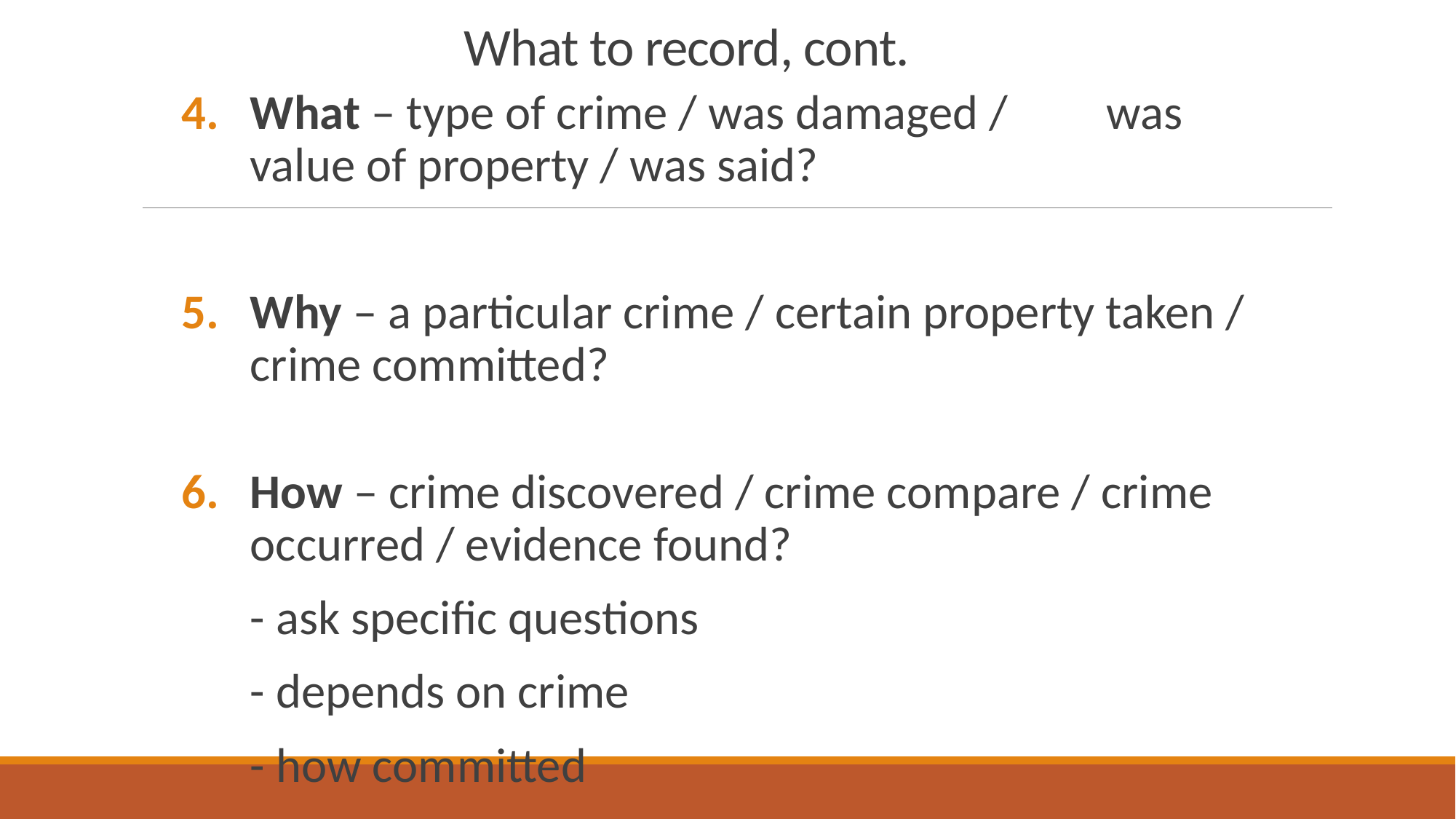

# What to record, cont.
What – type of crime / was damaged /         was value of property / was said?

Why – a particular crime / certain property taken / crime committed?

How – crime discovered / crime compare / crime occurred / evidence found?
	- ask specific questions
	- depends on crime
	- how committed